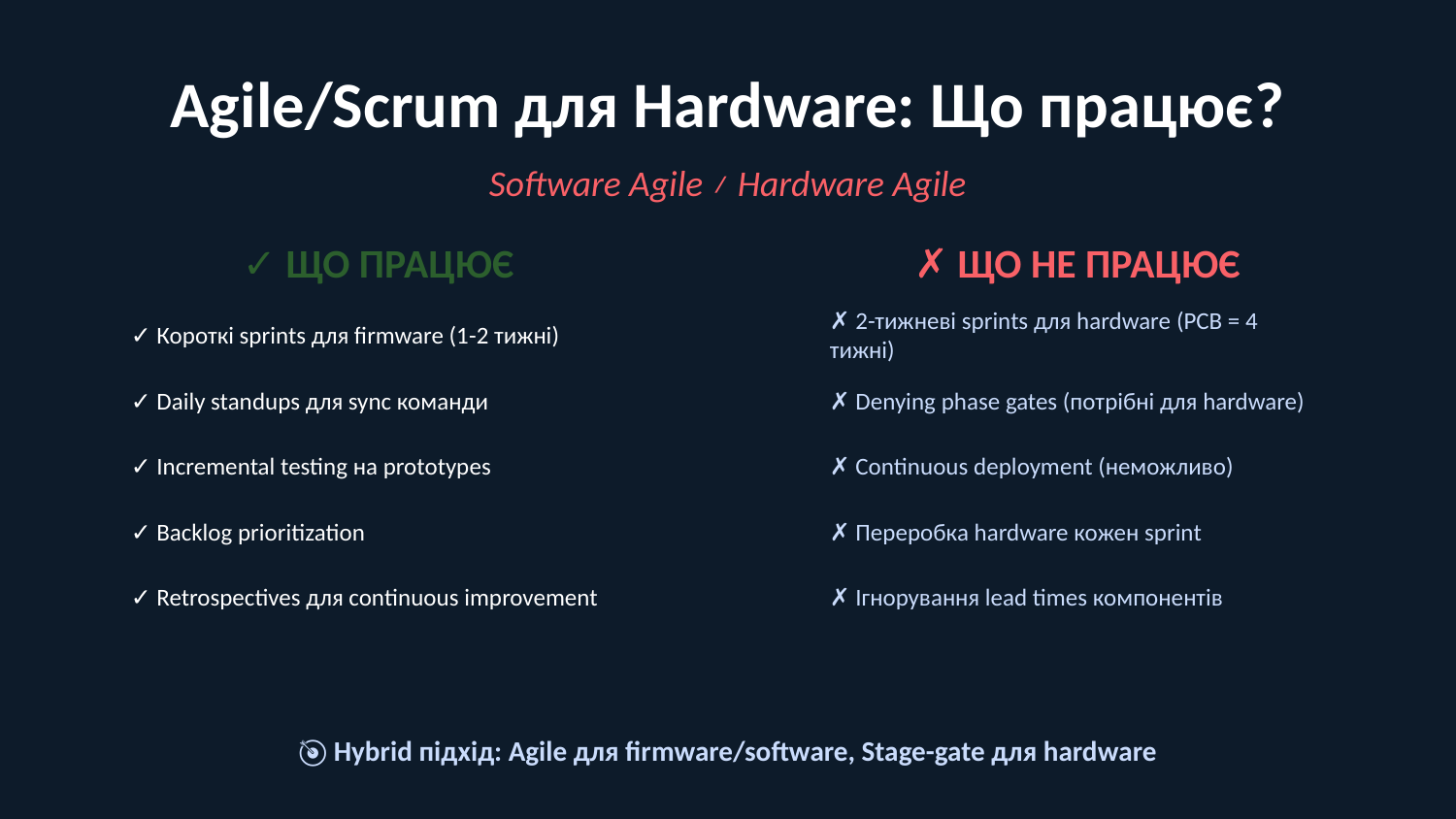

Agile/Scrum для Hardware: Що працює?
Software Agile ≠ Hardware Agile
✓ ЩО ПРАЦЮЄ
✗ ЩО НЕ ПРАЦЮЄ
✓ Короткі sprints для firmware (1-2 тижні)
✗ 2-тижневі sprints для hardware (PCB = 4 тижні)
✓ Daily standups для sync команди
✗ Denying phase gates (потрібні для hardware)
✓ Incremental testing на prototypes
✗ Continuous deployment (неможливо)
✓ Backlog prioritization
✗ Переробка hardware кожен sprint
✓ Retrospectives для continuous improvement
✗ Ігнорування lead times компонентів
🎯 Hybrid підхід: Agile для firmware/software, Stage-gate для hardware